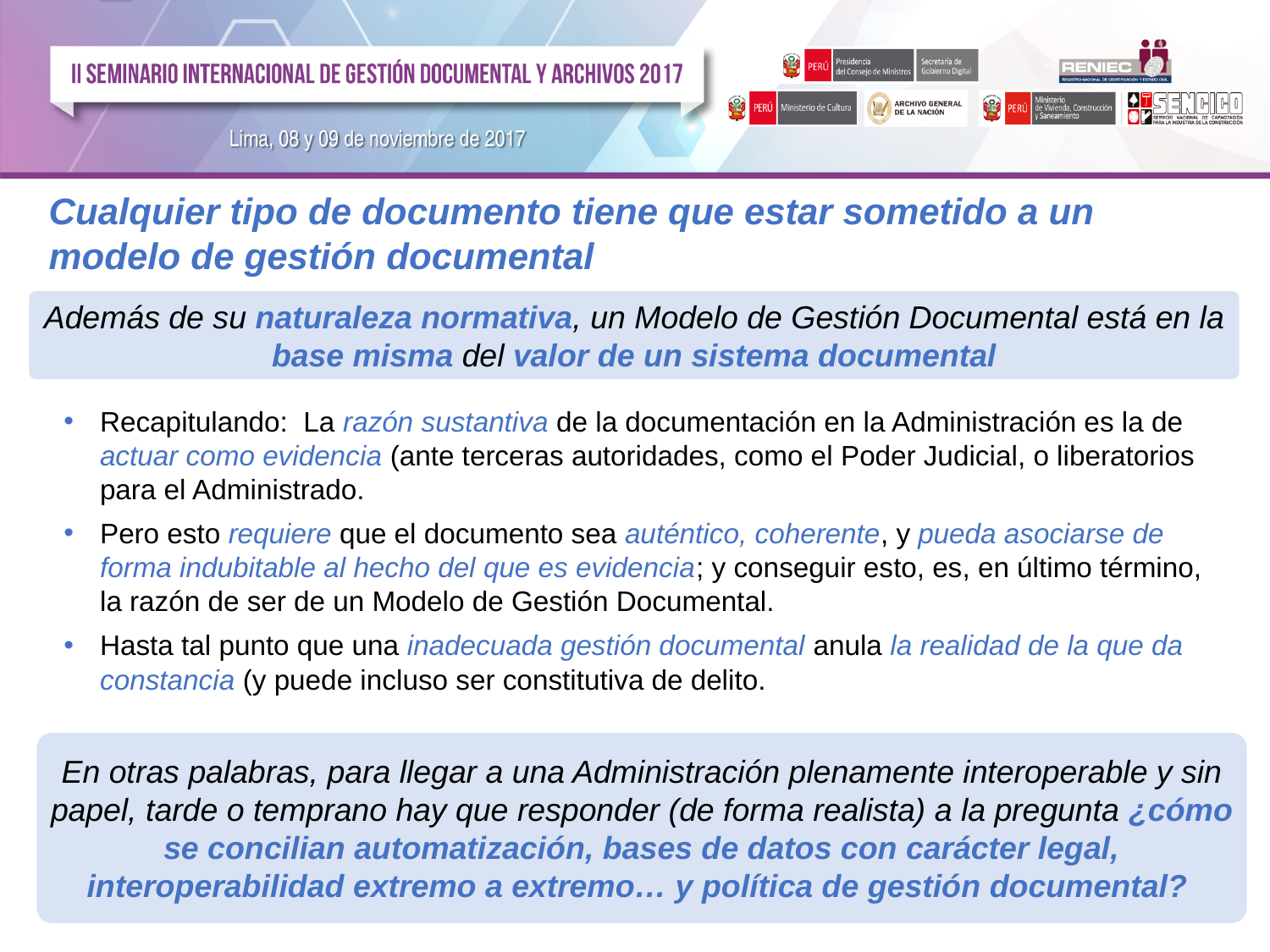

Cualquier tipo de documento tiene que estar sometido a un modelo de gestión documental
Además de su naturaleza normativa, un Modelo de Gestión Documental está en la base misma del valor de un sistema documental
Recapitulando:  La razón sustantiva de la documentación en la Administración es la de actuar como evidencia (ante terceras autoridades, como el Poder Judicial, o liberatorios para el Administrado.
Pero esto requiere que el documento sea auténtico, coherente, y pueda asociarse de forma indubitable al hecho del que es evidencia; y conseguir esto, es, en último término, la razón de ser de un Modelo de Gestión Documental.
Hasta tal punto que una inadecuada gestión documental anula la realidad de la que da constancia (y puede incluso ser constitutiva de delito.
En otras palabras, para llegar a una Administración plenamente interoperable y sin papel, tarde o temprano hay que responder (de forma realista) a la pregunta ¿cómo se concilian automatización, bases de datos con carácter legal, interoperabilidad extremo a extremo… y política de gestión documental?